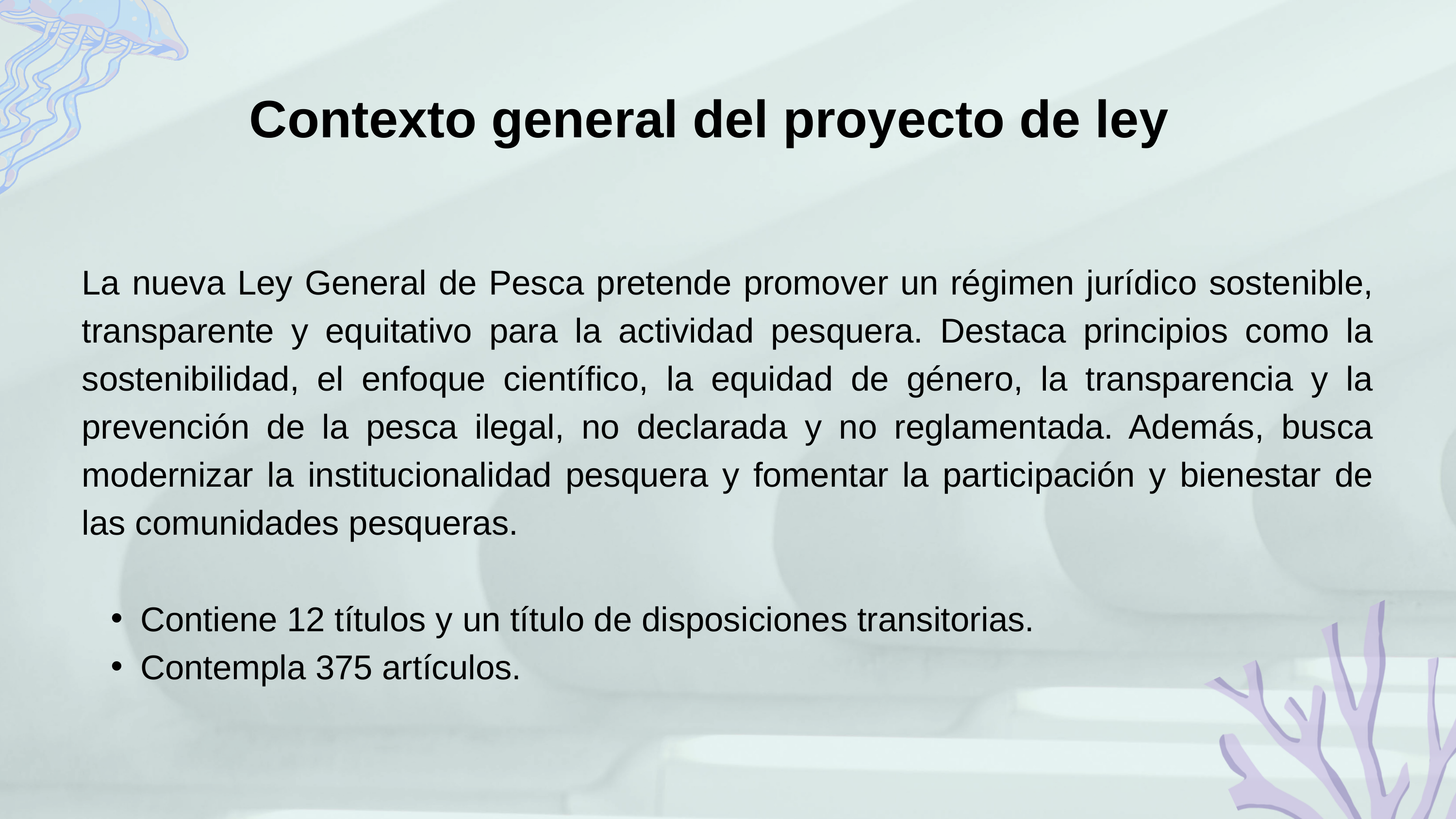

Contexto general del proyecto de ley
La nueva Ley General de Pesca pretende promover un régimen jurídico sostenible, transparente y equitativo para la actividad pesquera. Destaca principios como la sostenibilidad, el enfoque científico, la equidad de género, la transparencia y la prevención de la pesca ilegal, no declarada y no reglamentada. Además, busca modernizar la institucionalidad pesquera y fomentar la participación y bienestar de las comunidades pesqueras.

Contiene 12 títulos y un título de disposiciones transitorias.
Contempla 375 artículos.